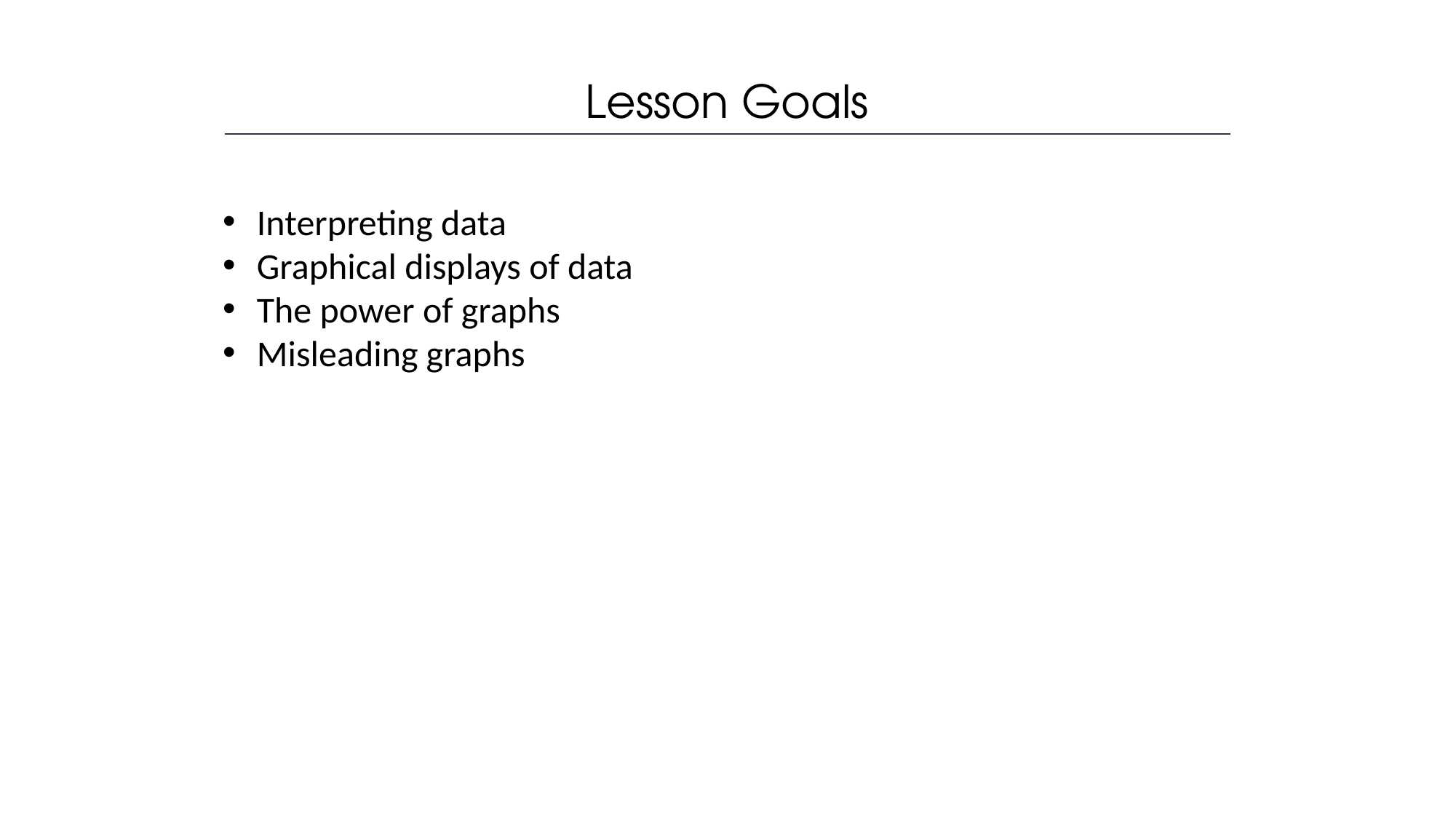

Lesson Goals
HAWKES LEARNING
Interpreting data
Graphical displays of data
The power of graphs
Misleading graphs